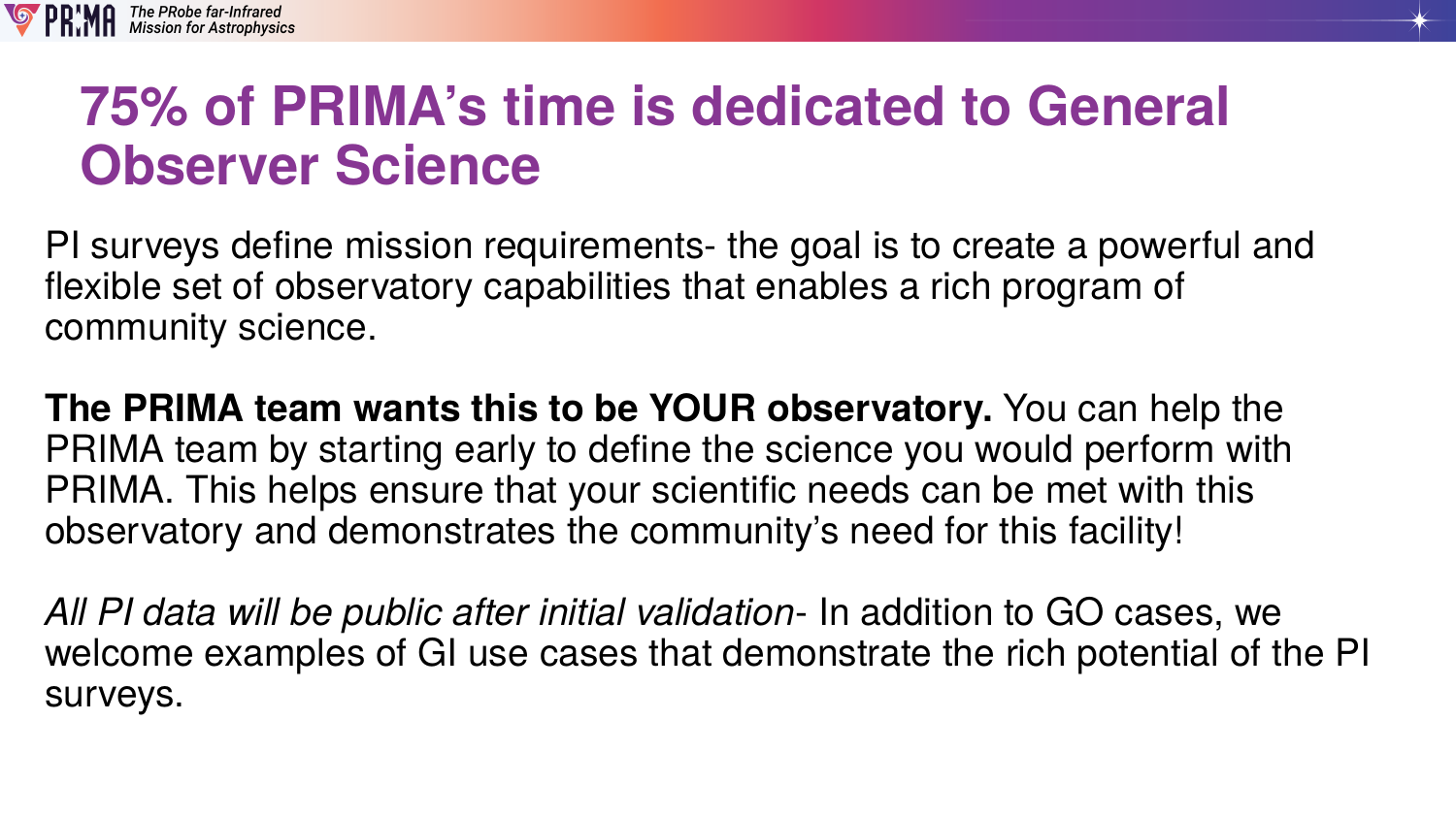

# 75% of PRIMA’s time is dedicated to General Observer Science
PI surveys define mission requirements- the goal is to create a powerful and flexible set of observatory capabilities that enables a rich program of community science.

The PRIMA team wants this to be YOUR observatory. You can help the PRIMA team by starting early to define the science you would perform with PRIMA. This helps ensure that your scientific needs can be met with this observatory and demonstrates the community’s need for this facility!

All PI data will be public after initial validation- In addition to GO cases, we welcome examples of GI use cases that demonstrate the rich potential of the PI surveys.